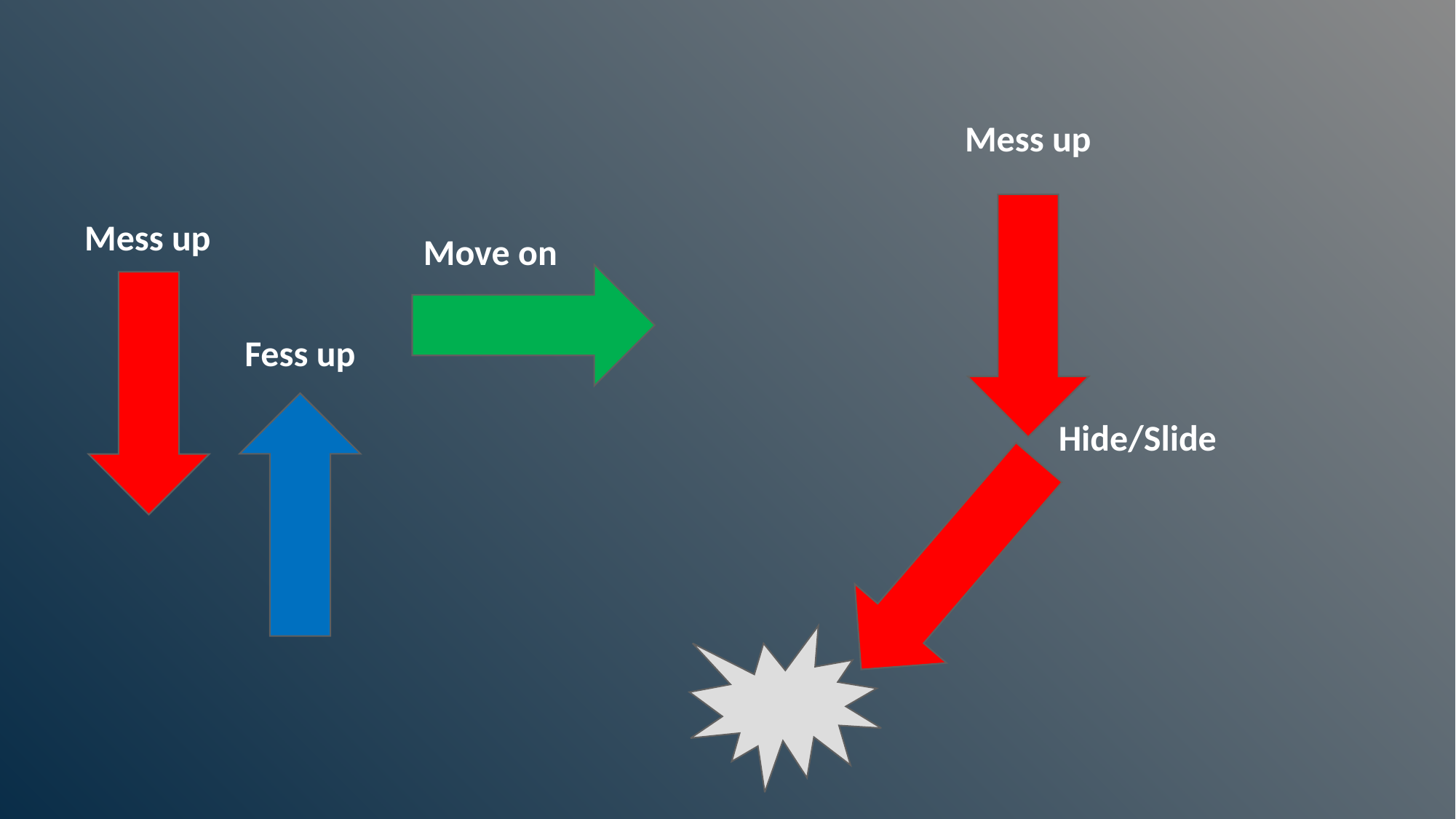

Mess up

Mess up
Move on

Fess up

Hide/Slide